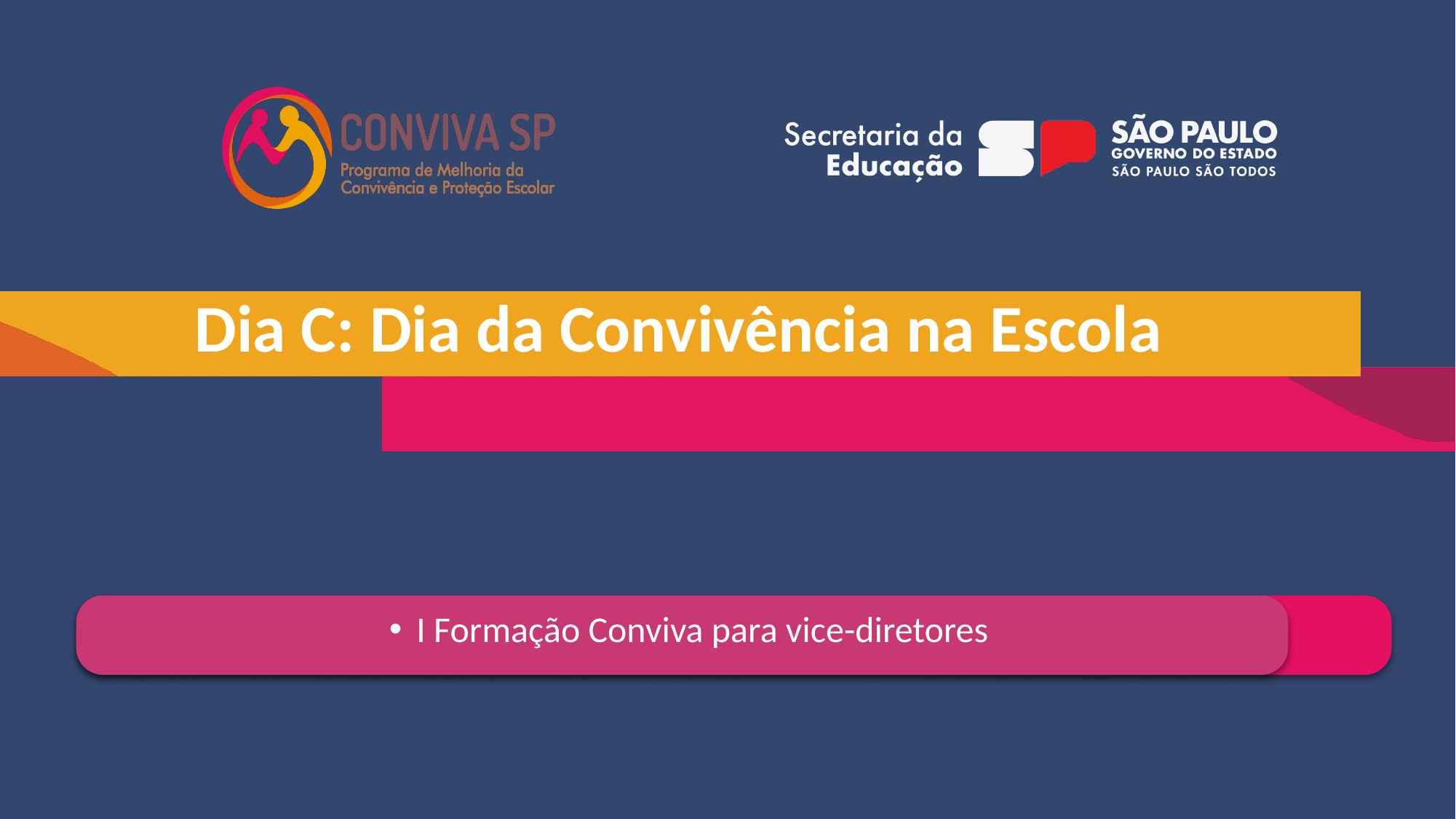

# Dia C: Dia da Convivência na Escola
I Formação Conviva para vice-diretores